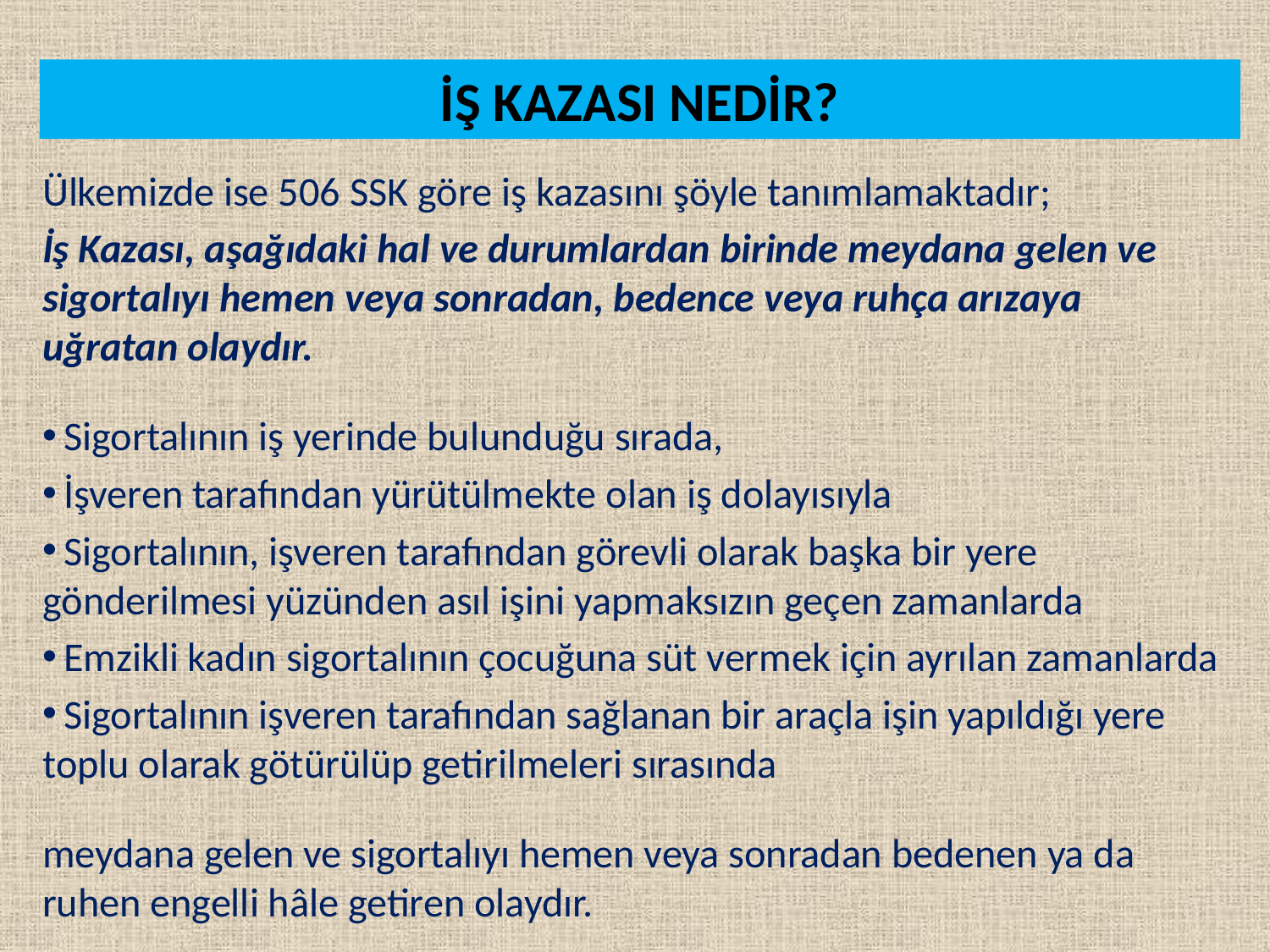

# İŞ KAZASI NEDİR?
Ülkemizde ise 506 SSK göre iş kazasını şöyle tanımlamaktadır;
İş Kazası, aşağıdaki hal ve durumlardan birinde meydana gelen ve sigortalıyı hemen veya sonradan, bedence veya ruhça arızaya uğratan olaydır.

 Sigortalının iş yerinde bulunduğu sırada,
 İşveren tarafından yürütülmekte olan iş dolayısıyla
 Sigortalının, işveren tarafından görevli olarak başka bir yere gönderilmesi yüzünden asıl işini yapmaksızın geçen zamanlarda
 Emzikli kadın sigortalının çocuğuna süt vermek için ayrılan zamanlarda
 Sigortalının işveren tarafından sağlanan bir araçla işin yapıldığı yere toplu olarak götürülüp getirilmeleri sırasında

meydana gelen ve sigortalıyı hemen veya sonradan bedenen ya da ruhen engelli hâle getiren olaydır.